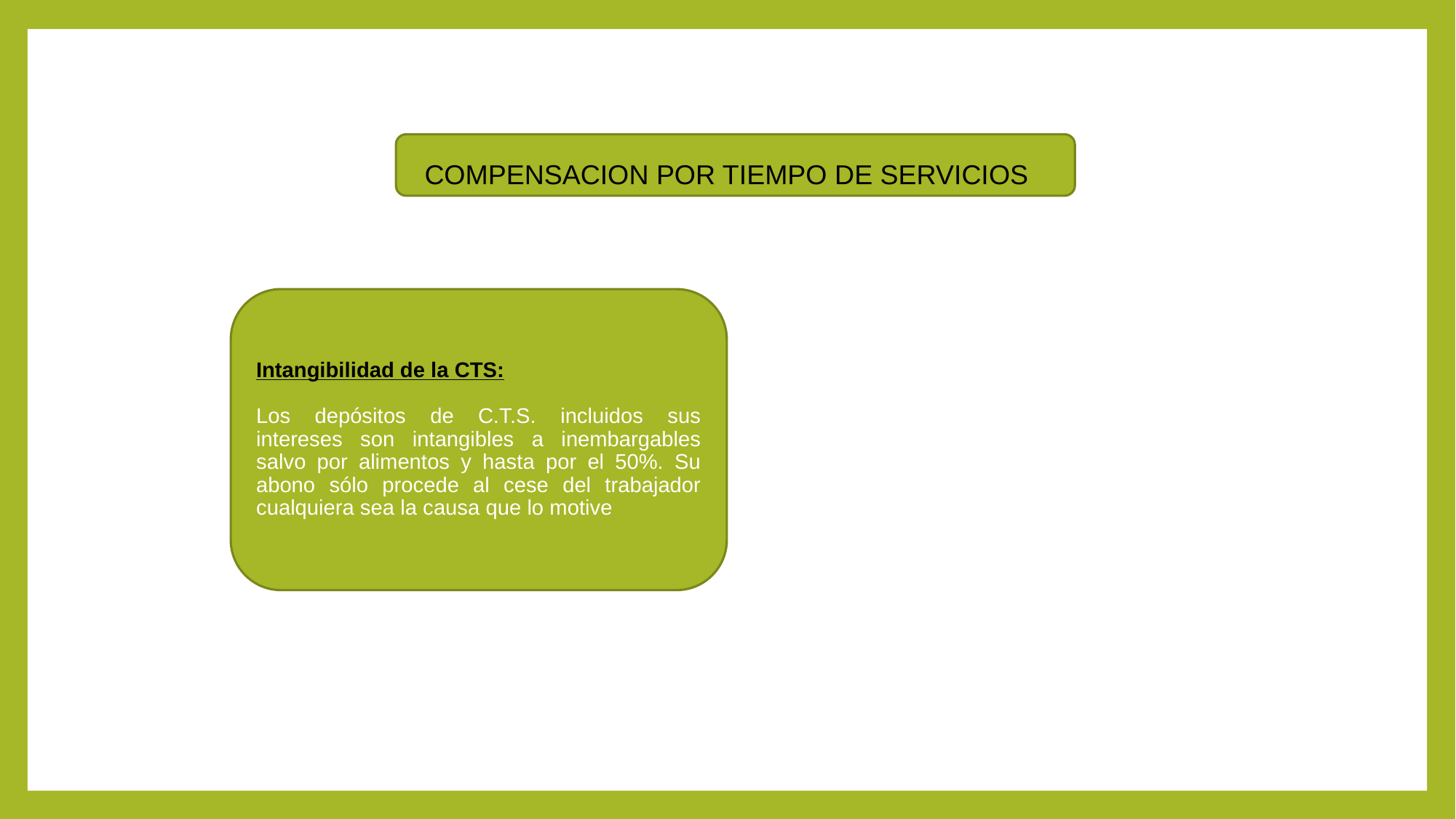

COMPENSACION POR TIEMPO DE SERVICIOS
Intangibilidad de la CTS:

Los depósitos de C.T.S. incluidos sus intereses son intangibles a inembargables salvo por alimentos y hasta por el 50%. Su abono sólo procede al cese del trabajador cualquiera sea la causa que lo motive